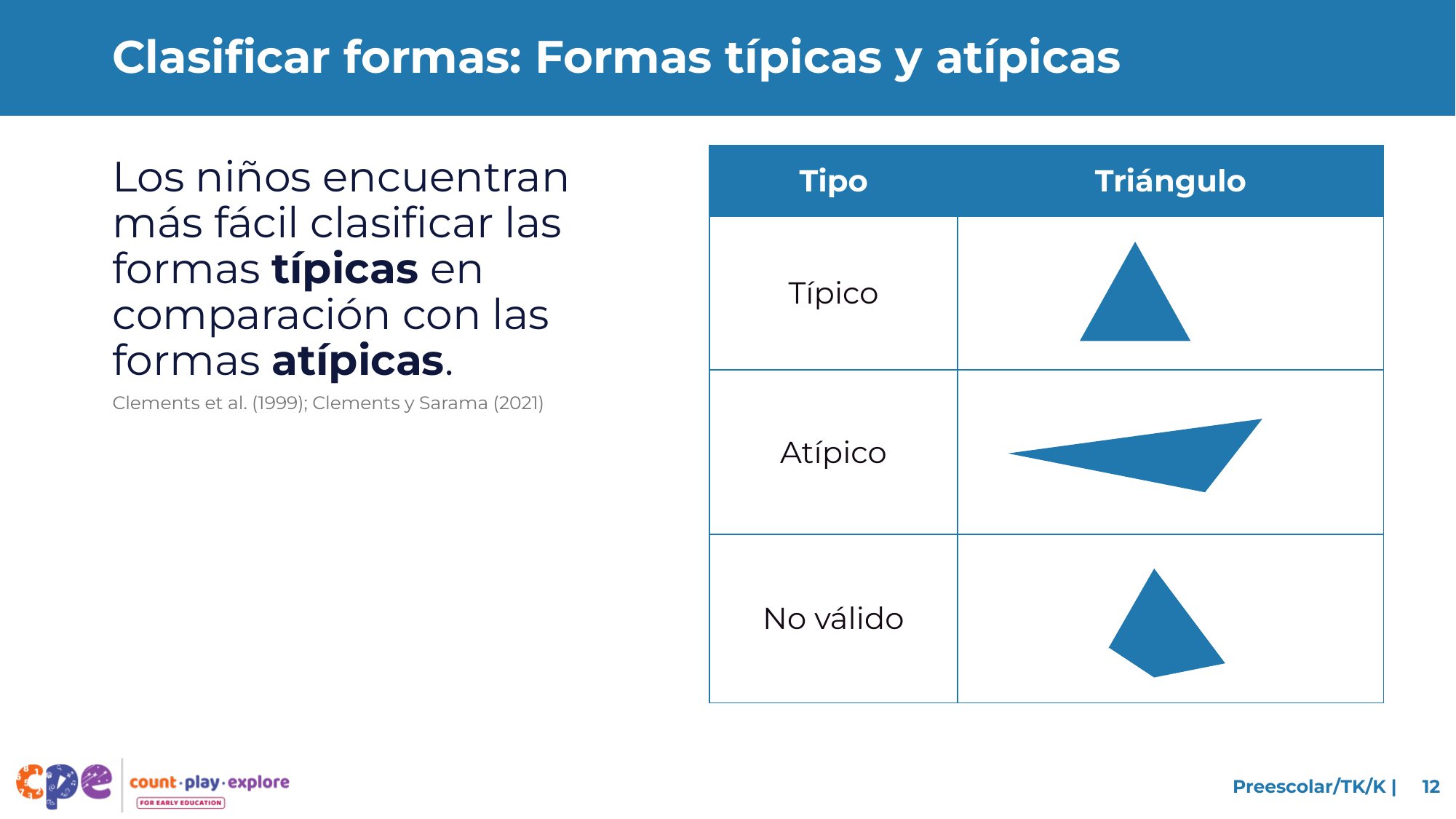

# Clasificar formas: Formas típicas y atípicas
| Tipo | Triángulo |
| --- | --- |
| Típico |  |
| Atípico |  |
| No válido |  |
Los niños encuentran más fácil clasificar las formas típicas en comparación con las formas atípicas.

Clements et al. (1999); Clements y Sarama (2021)